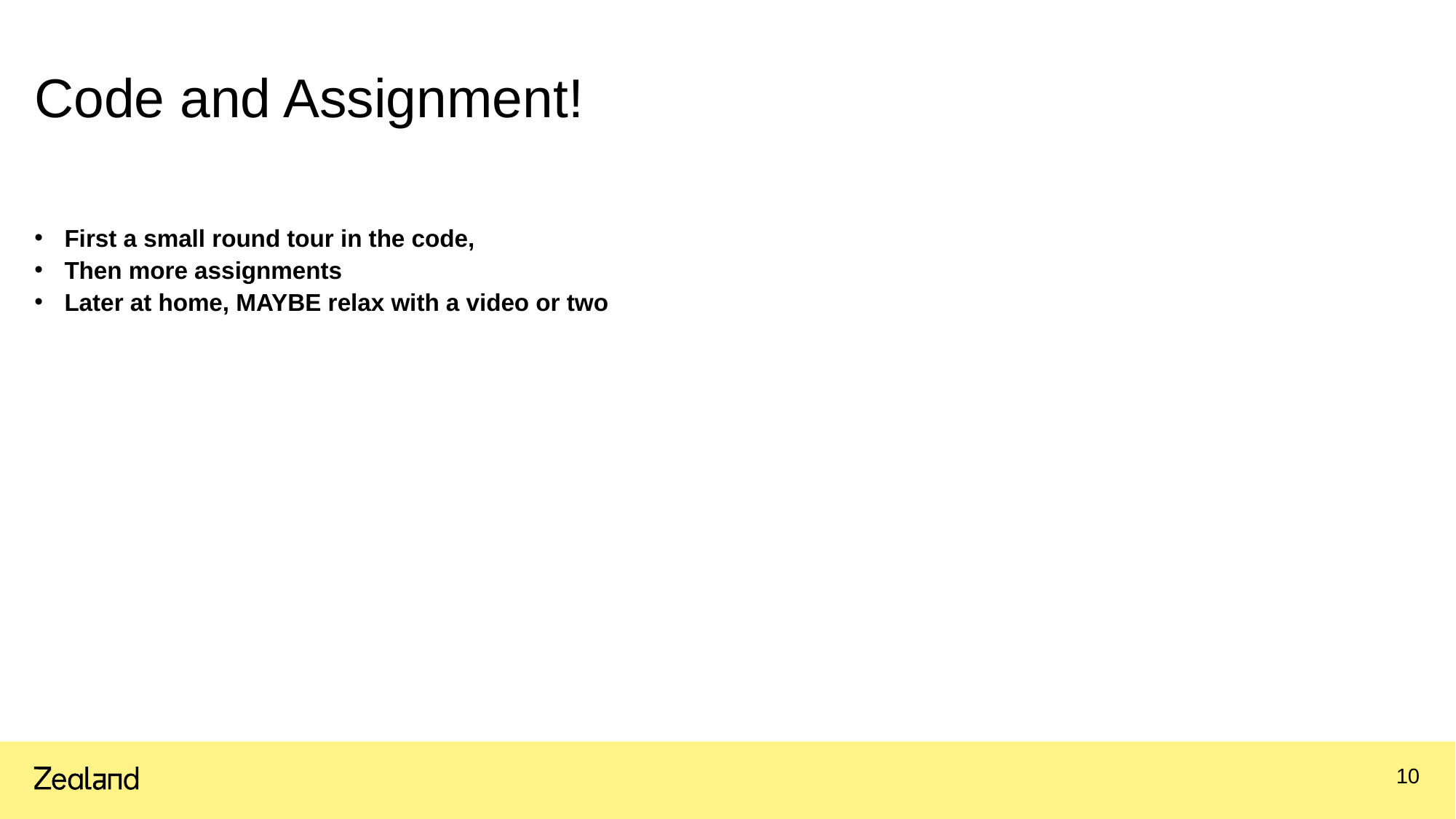

# Code and Assignment!
First a small round tour in the code,
Then more assignments
Later at home, MAYBE relax with a video or two

10
20.04.2022